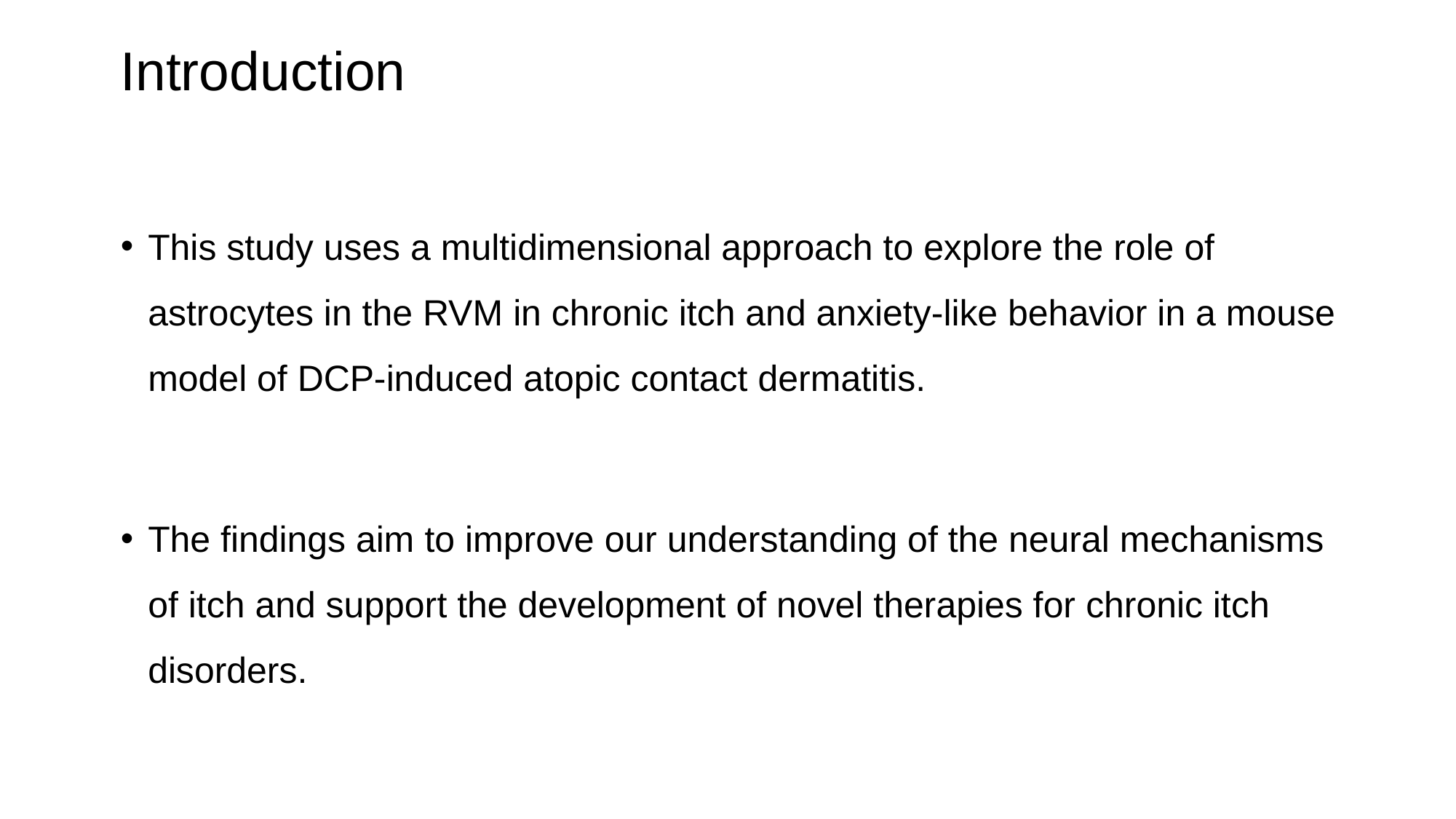

# Introduction

This study uses a multidimensional approach to explore the role of astrocytes in the RVM in chronic itch and anxiety-like behavior in a mouse model of DCP-induced atopic contact dermatitis.

The findings aim to improve our understanding of the neural mechanisms of itch and support the development of novel therapies for chronic itch disorders.